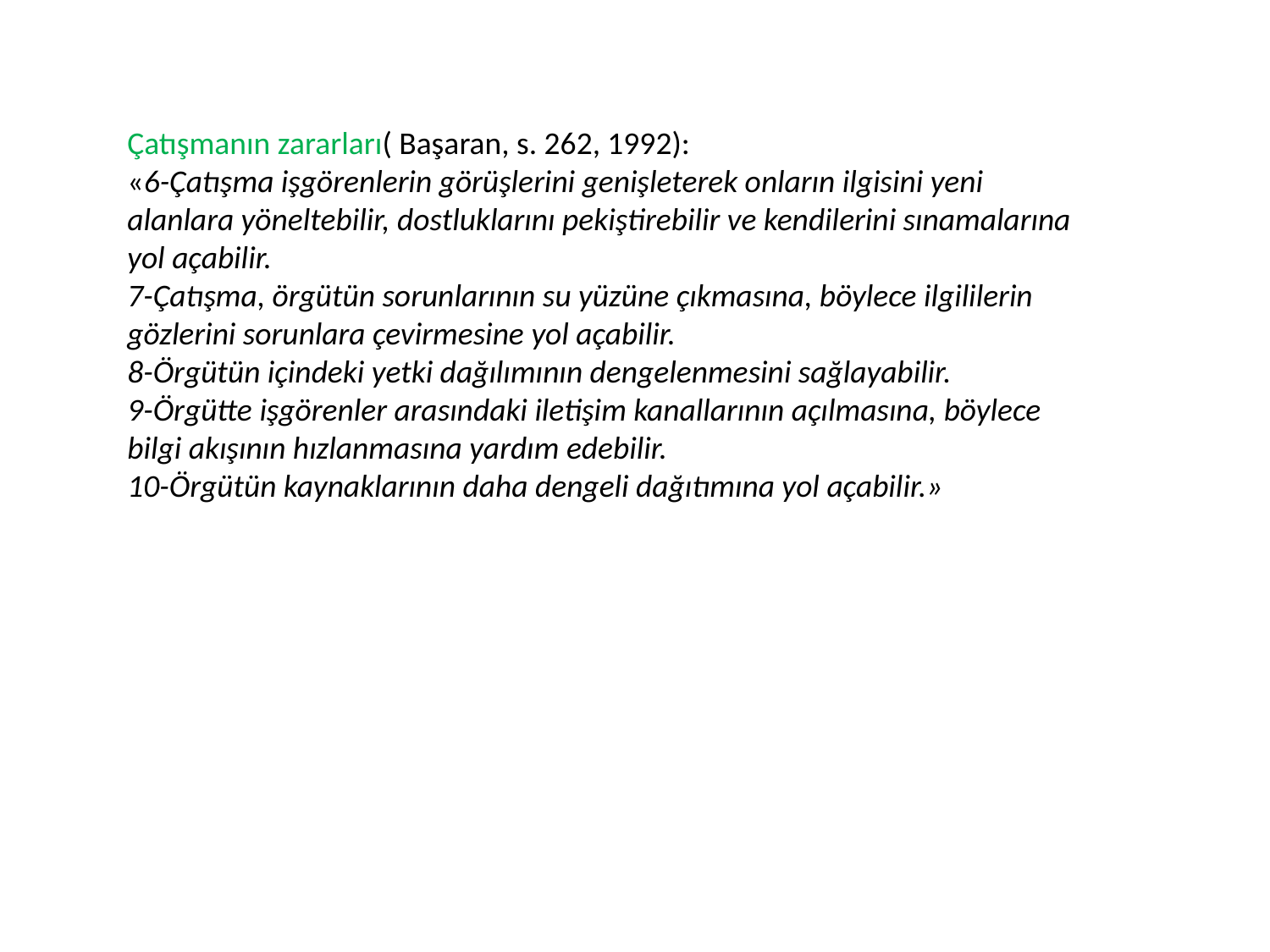

Çatışmanın zararları( Başaran, s. 262, 1992):
«6-Çatışma işgörenlerin görüşlerini genişleterek onların ilgisini yeni alanlara yöneltebilir, dostluklarını pekiştirebilir ve kendilerini sınamalarına yol açabilir.
7-Çatışma, örgütün sorunlarının su yüzüne çıkmasına, böylece ilgililerin gözlerini sorunlara çevirmesine yol açabilir.
8-Örgütün içindeki yetki dağılımının dengelenmesini sağlayabilir.
9-Örgütte işgörenler arasındaki iletişim kanallarının açılmasına, böylece bilgi akışının hızlanmasına yardım edebilir.
10-Örgütün kaynaklarının daha dengeli dağıtımına yol açabilir.»